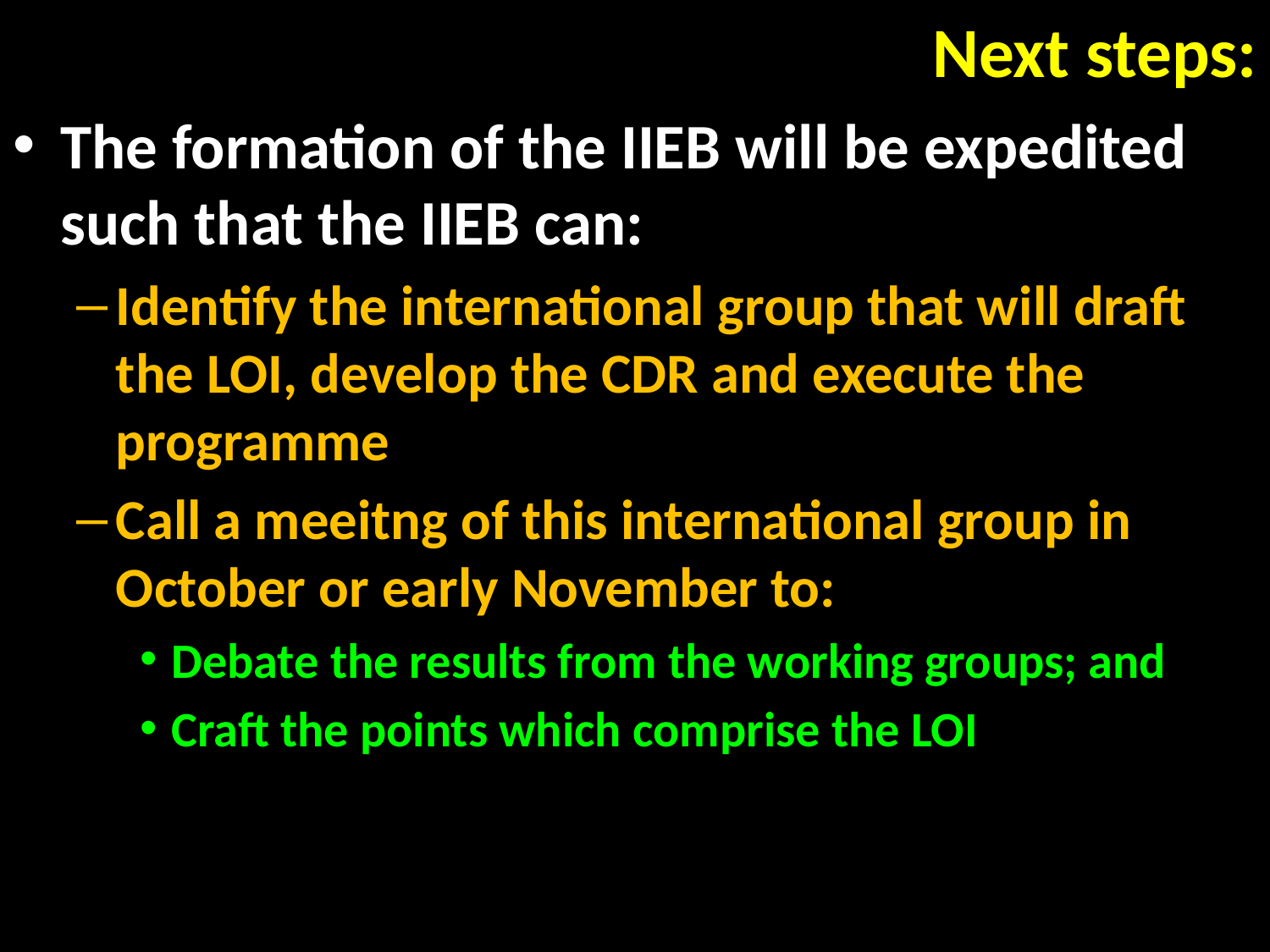

# Next steps:
The formation of the IIEB will be expedited such that the IIEB can:
Identify the international group that will draft the LOI, develop the CDR and execute the programme
Call a meeitng of this international group in October or early November to:
Debate the results from the working groups; and
Craft the points which comprise the LOI